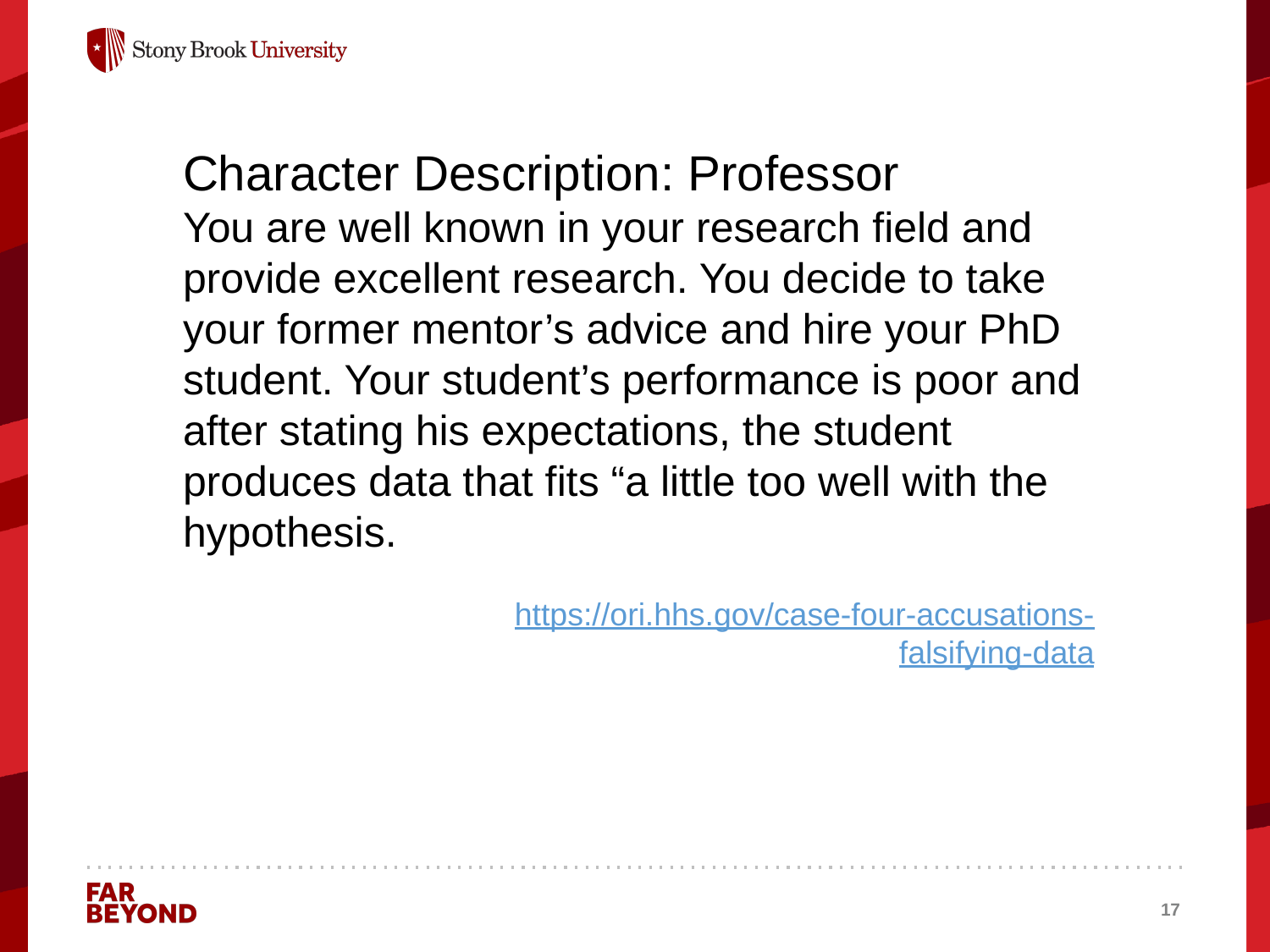

Character Description: Professor
You are well known in your research field and provide excellent research. You decide to take your former mentor’s advice and hire your PhD student. Your student’s performance is poor and after stating his expectations, the student produces data that fits “a little too well with the hypothesis.

https://ori.hhs.gov/case-four-accusations-
falsifying-data

17